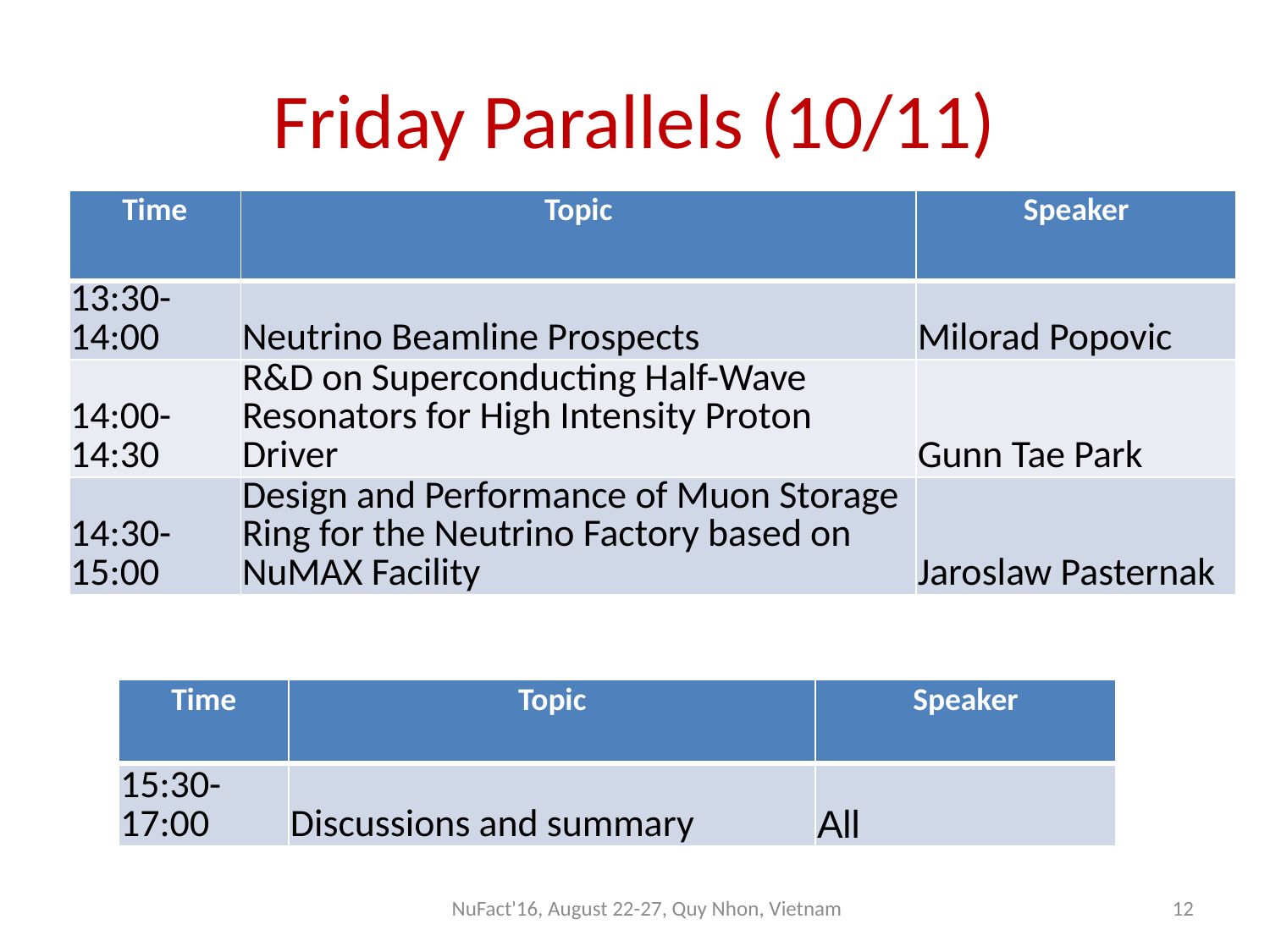

# Friday Parallels (10/11)
| Time | Topic | Speaker |
| --- | --- | --- |
| 13:30-14:00 | Neutrino Beamline Prospects | Milorad Popovic |
| 14:00-14:30 | R&D on Superconducting Half-Wave Resonators for High Intensity Proton Driver | Gunn Tae Park |
| 14:30-15:00 | Design and Performance of Muon Storage Ring for the Neutrino Factory based on NuMAX Facility | Jaroslaw Pasternak |
| Time | Topic | Speaker |
| --- | --- | --- |
| 15:30-17:00 | Discussions and summary | All |
NuFact'16, August 22-27, Quy Nhon, Vietnam
12